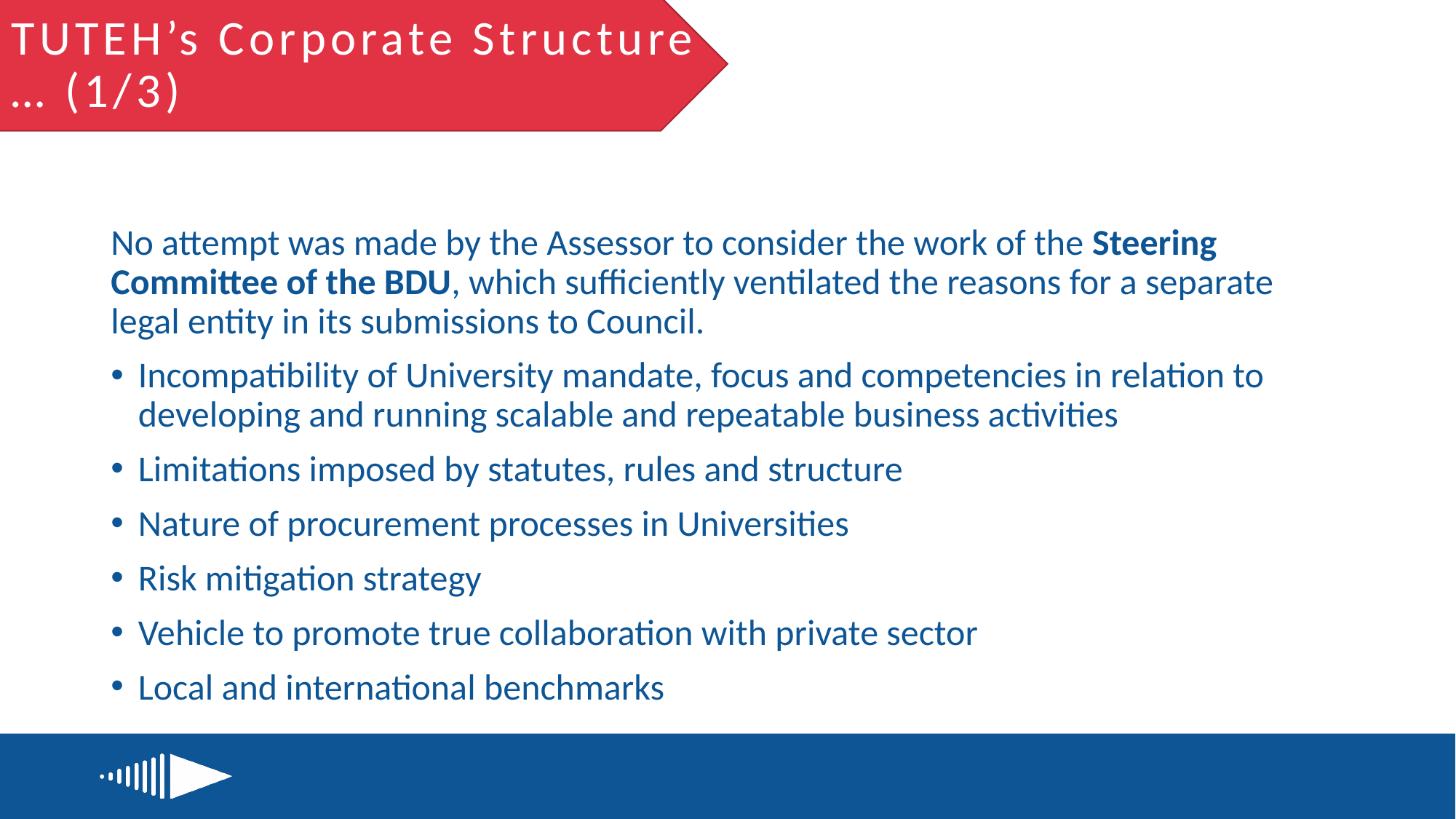

# TUTEH’s Corporate Structure … (1/3)
No attempt was made by the Assessor to consider the work of the Steering Committee of the BDU, which sufficiently ventilated the reasons for a separate legal entity in its submissions to Council.
Incompatibility of University mandate, focus and competencies in relation to developing and running scalable and repeatable business activities
Limitations imposed by statutes, rules and structure
Nature of procurement processes in Universities
Risk mitigation strategy
Vehicle to promote true collaboration with private sector
Local and international benchmarks